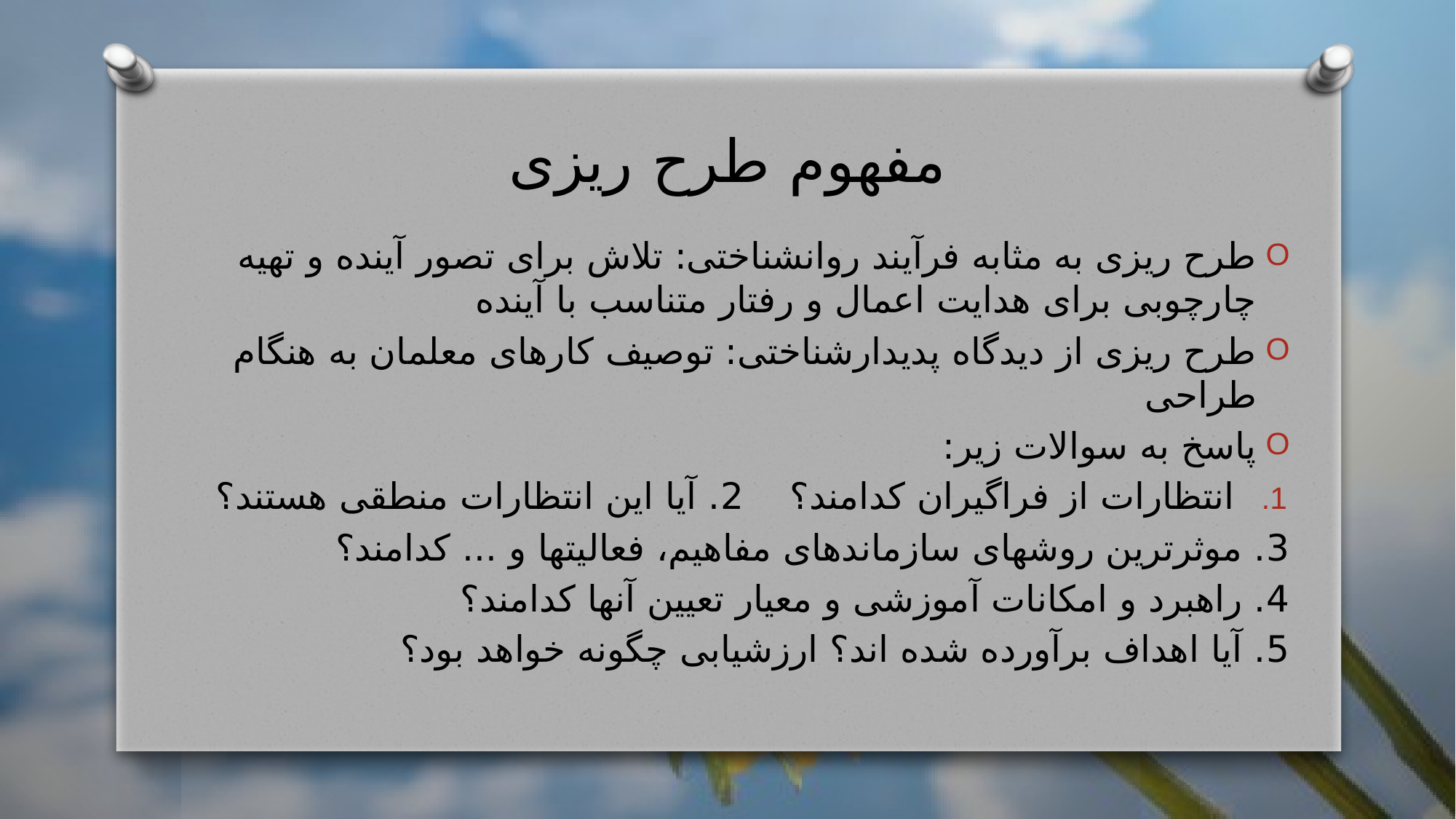

# مفهوم طرح ریزی
طرح ریزی به مثابه فرآیند روانشناختی: تلاش برای تصور آینده و تهیه چارچوبی برای هدایت اعمال و رفتار متناسب با آینده
طرح ریزی از دیدگاه پدیدارشناختی: توصیف کارهای معلمان به هنگام طراحی
پاسخ به سوالات زیر:
انتظارات از فراگیران کدامند؟    2. آیا این انتظارات منطقی هستند؟
3. موثرترین روشهای سازماندهای مفاهیم، فعالیتها و ... کدامند؟
4. راهبرد و امکانات آموزشی و معیار تعیین آنها کدامند؟
5. آیا اهداف برآورده شده اند؟ ارزشیابی چگونه خواهد بود؟